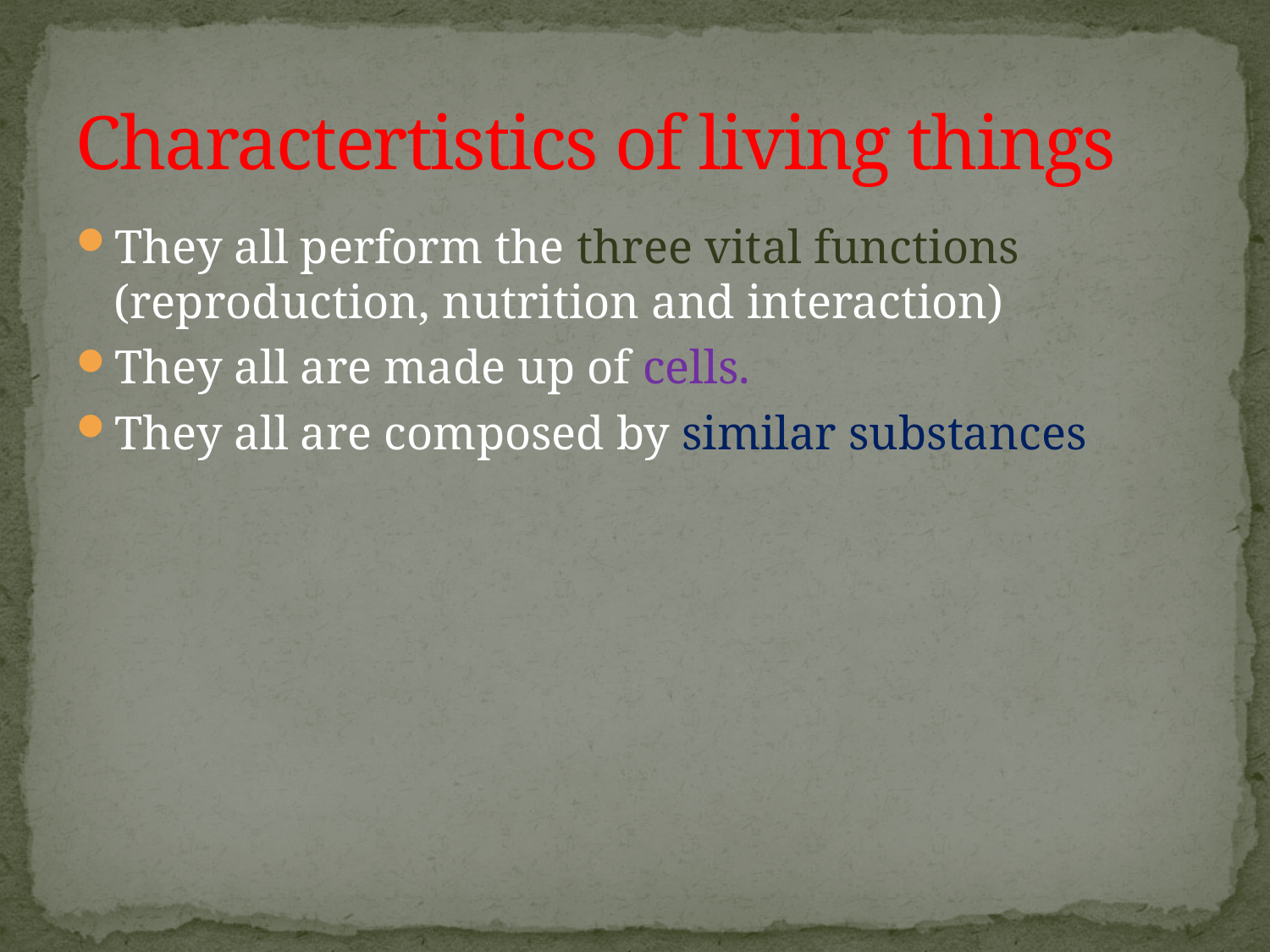

# Charactertistics of living things
They all perform the three vital functions (reproduction, nutrition and interaction)
They all are made up of cells.
They all are composed by similar substances